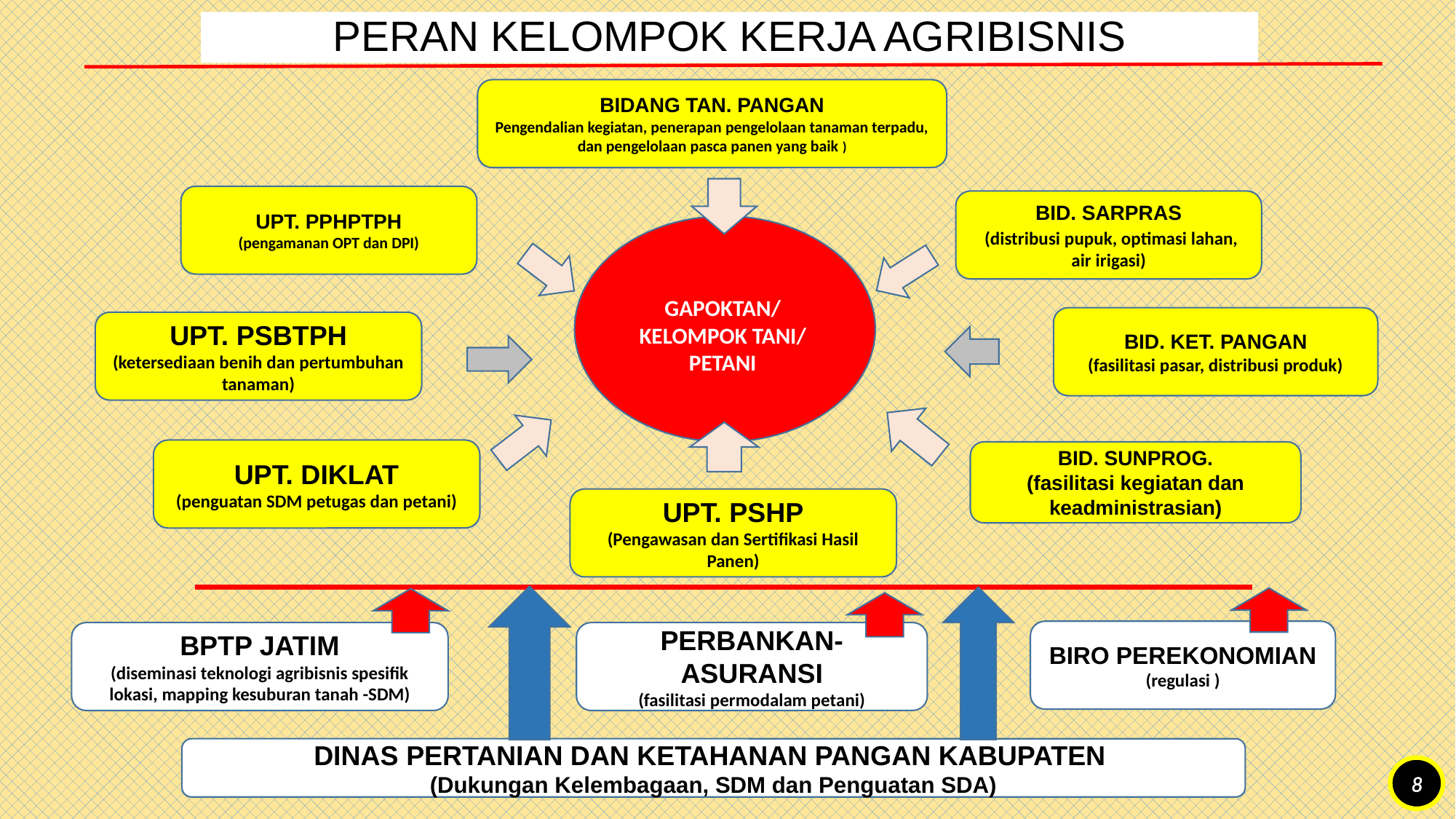

# PERAN KELOMPOK KERJA AGRIBISNIS
BIDANG TAN. PANGAN
Pengendalian kegiatan, penerapan pengelolaan tanaman terpadu, dan pengelolaan pasca panen yang baik )

UPT. PPHPTPH
(pengamanan OPT dan DPI)
BID. SARPRAS
 (distribusi pupuk, optimasi lahan, air irigasi)

GAPOKTAN/
KELOMPOK TANI/
PETANI
BID. KET. PANGAN
(fasilitasi pasar, distribusi produk)
UPT. PSBTPH
(ketersediaan benih dan pertumbuhan tanaman)

UPT. DIKLAT
(penguatan SDM petugas dan petani)
BID. SUNPROG.
(fasilitasi kegiatan dan keadministrasian)
UPT. PSHP
(Pengawasan dan Sertifikasi Hasil Panen)

BIRO PEREKONOMIAN
(regulasi )
BPTP JATIM
(diseminasi teknologi agribisnis spesifik lokasi, mapping kesuburan tanah -SDM)
PERBANKAN-ASURANSI
(fasilitasi permodalam petani)
8
8
DINAS PERTANIAN DAN KETAHANAN PANGAN KABUPATEN
(Dukungan Kelembagaan, SDM dan Penguatan SDA)
8